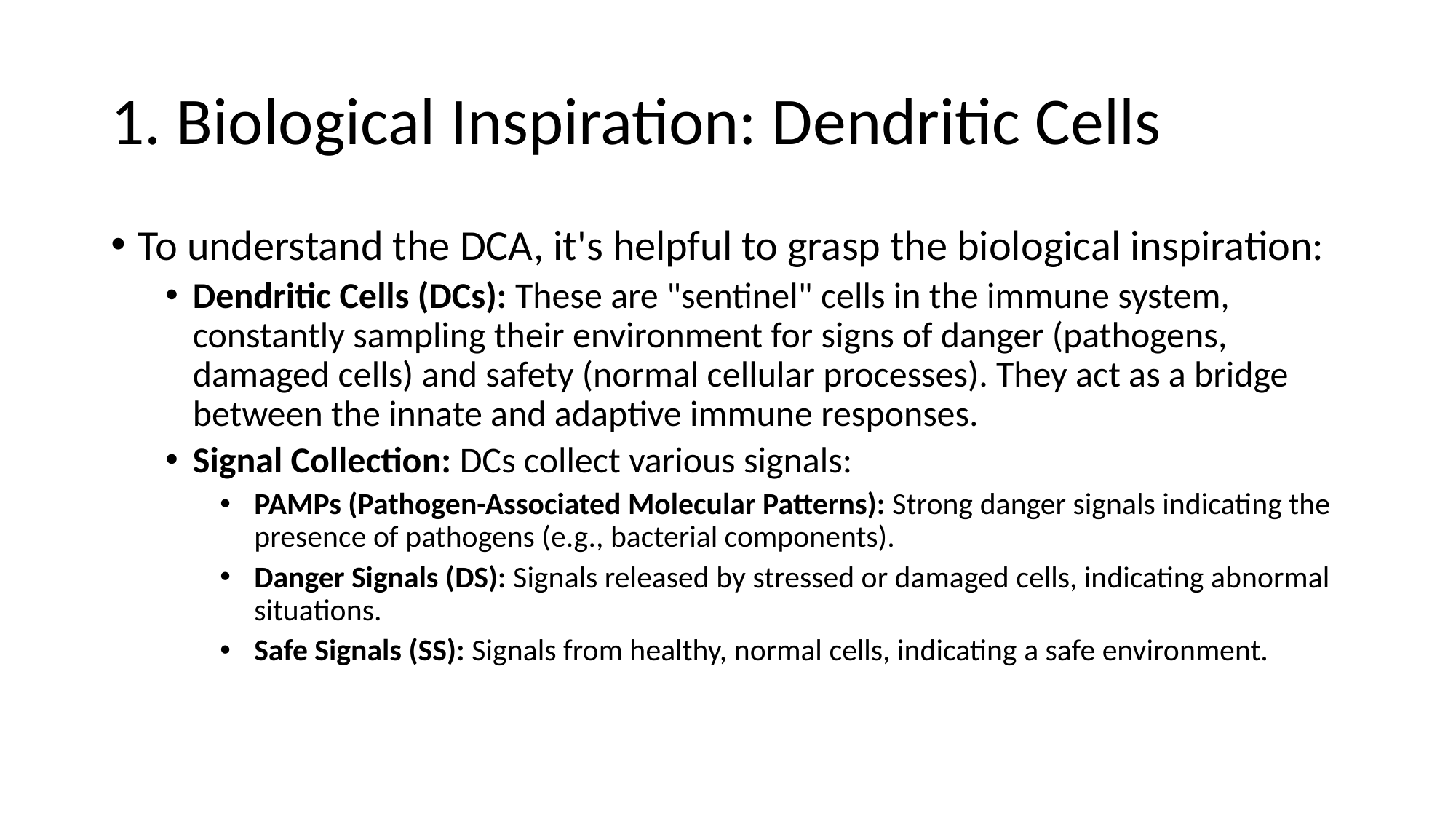

# 1. Biological Inspiration: Dendritic Cells
To understand the DCA, it's helpful to grasp the biological inspiration:
Dendritic Cells (DCs): These are "sentinel" cells in the immune system, constantly sampling their environment for signs of danger (pathogens, damaged cells) and safety (normal cellular processes). They act as a bridge between the innate and adaptive immune responses.
Signal Collection: DCs collect various signals:
PAMPs (Pathogen-Associated Molecular Patterns): Strong danger signals indicating the presence of pathogens (e.g., bacterial components).
Danger Signals (DS): Signals released by stressed or damaged cells, indicating abnormal situations.
Safe Signals (SS): Signals from healthy, normal cells, indicating a safe environment.